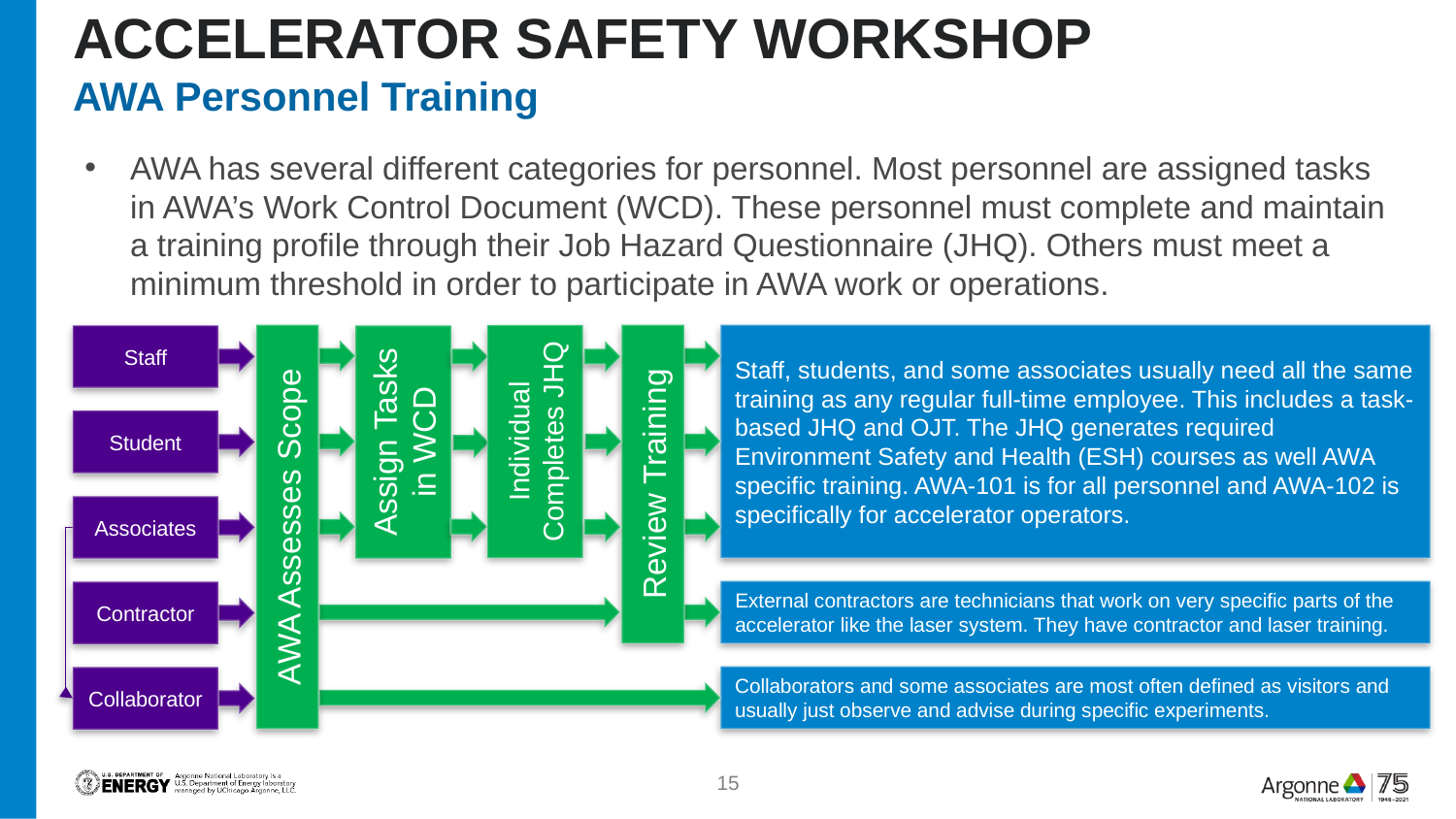

# Accelerator safety workshop
AWA Personnel Training
AWA has several different categories for personnel. Most personnel are assigned tasks in AWA’s Work Control Document (WCD). These personnel must complete and maintain a training profile through their Job Hazard Questionnaire (JHQ). Others must meet a minimum threshold in order to participate in AWA work or operations.
Staff, students, and some associates usually need all the same training as any regular full-time employee. This includes a task-based JHQ and OJT. The JHQ generates required Environment Safety and Health (ESH) courses as well AWA specific training. AWA-101 is for all personnel and AWA-102 is specifically for accelerator operators.

AWA Assesses Scope

Individual Completes JHQ

Assign Tasks in WCD

Staff

Student

Review Training
Associates

External contractors are technicians that work on very specific parts of the accelerator like the laser system. They have contractor and laser training.
Contractor

Collaborators and some associates are most often defined as visitors and usually just observe and advise during specific experiments.
Collaborator

15